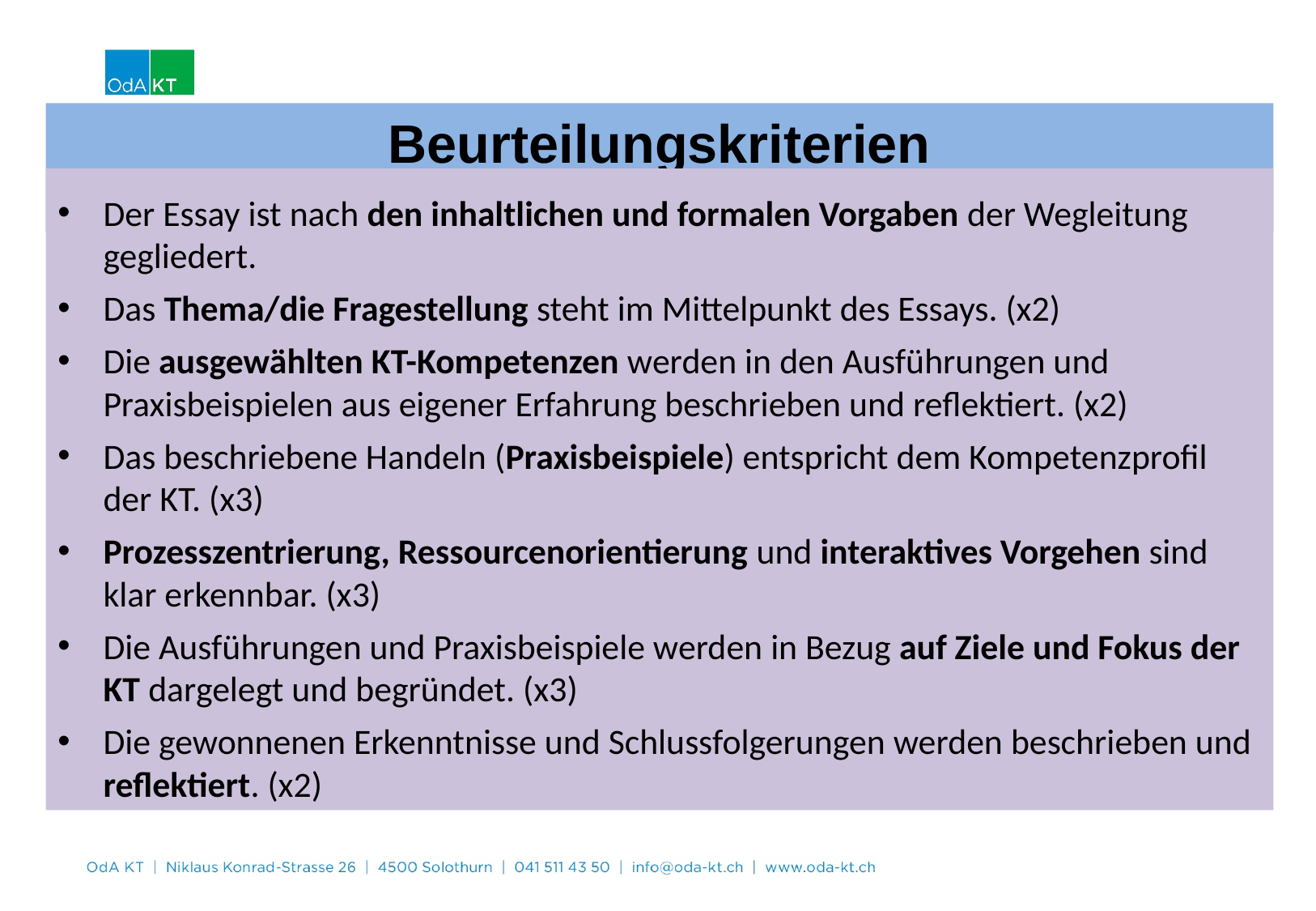

Beurteilungskriterien

Der Essay ist nach den inhaltlichen und formalen Vorgaben der Wegleitung gegliedert.
Das Thema/die Fragestellung steht im Mittelpunkt des Essays. (x2)
Die ausgewählten KT-Kompetenzen werden in den Ausführungen und Praxisbeispielen aus eigener Erfahrung beschrieben und reflektiert. (x2)
Das beschriebene Handeln (Praxisbeispiele) entspricht dem Kompetenzprofil der KT. (x3)
Prozesszentrierung, Ressourcenorientierung und interaktives Vorgehen sind klar erkennbar. (x3)
Die Ausführungen und Praxisbeispiele werden in Bezug auf Ziele und Fokus der KT dargelegt und begründet. (x3)
Die gewonnenen Erkenntnisse und Schlussfolgerungen werden beschrieben und reflektiert. (x2)